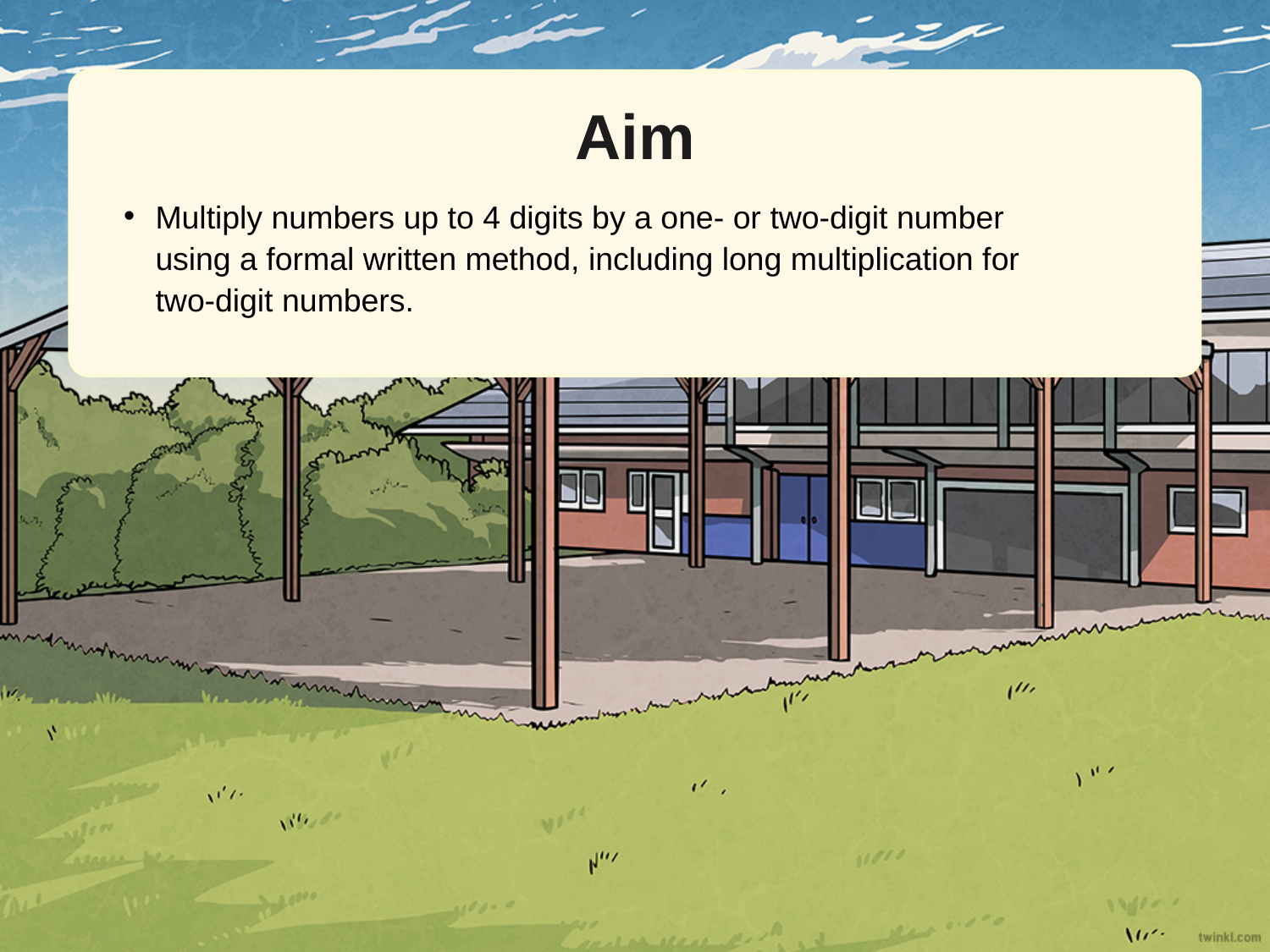

Aim
Multiply numbers up to 4 digits by a one- or two-digit number
using a formal written method, including long multiplication for
two-digit numbers.